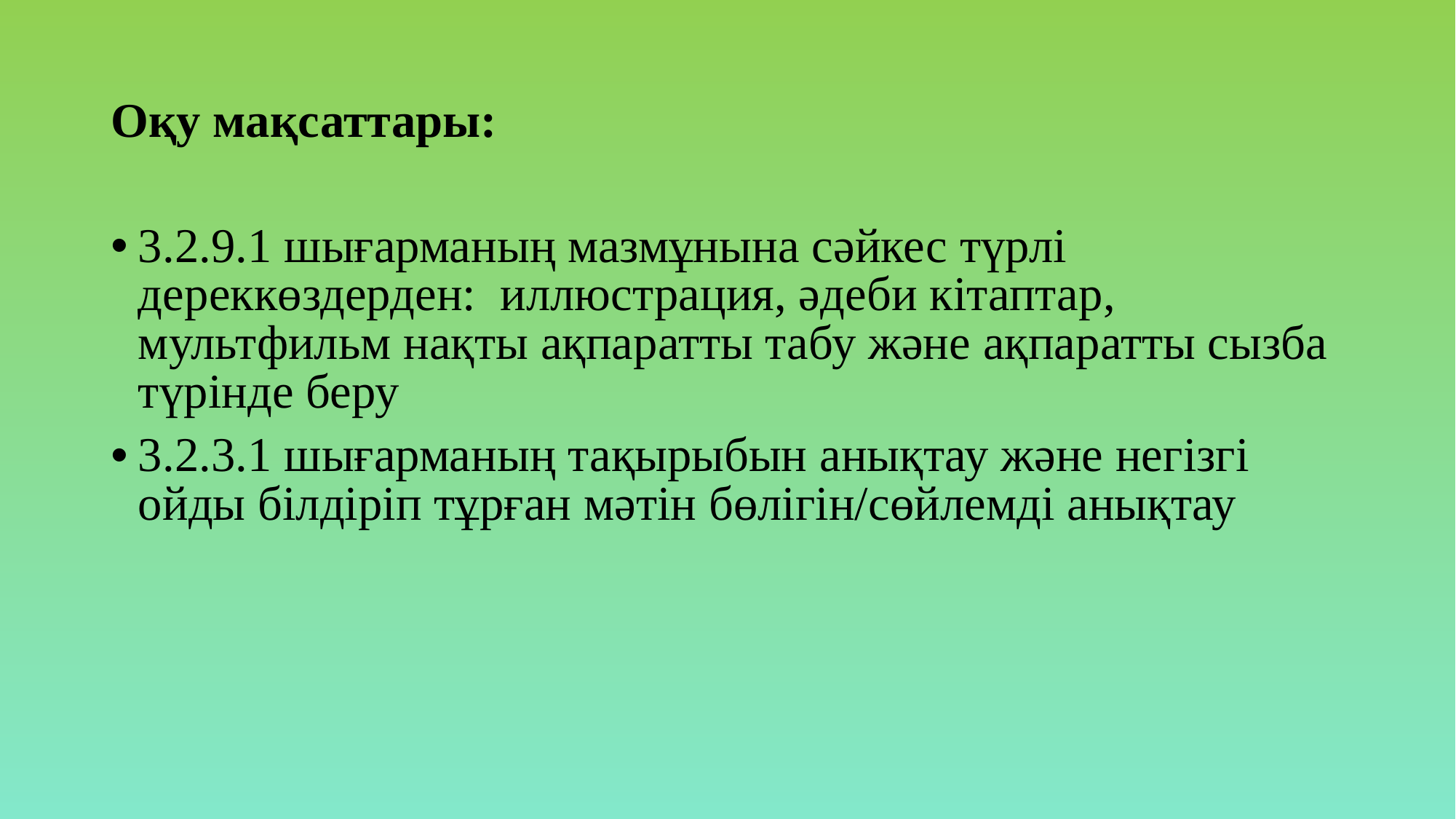

# Оқу мақсаттары:
3.2.9.1 шығарманың мазмұнына сәйкес түрлі дереккөздерден:  иллюстрация, әдеби кітаптар, мультфильм нақты ақпаратты табу және ақпаратты сызба түрінде беру
3.2.3.1 шығарманың тақырыбын анықтау және негізгі ойды білдіріп тұрған мәтін бөлігін/сөйлемді анықтау